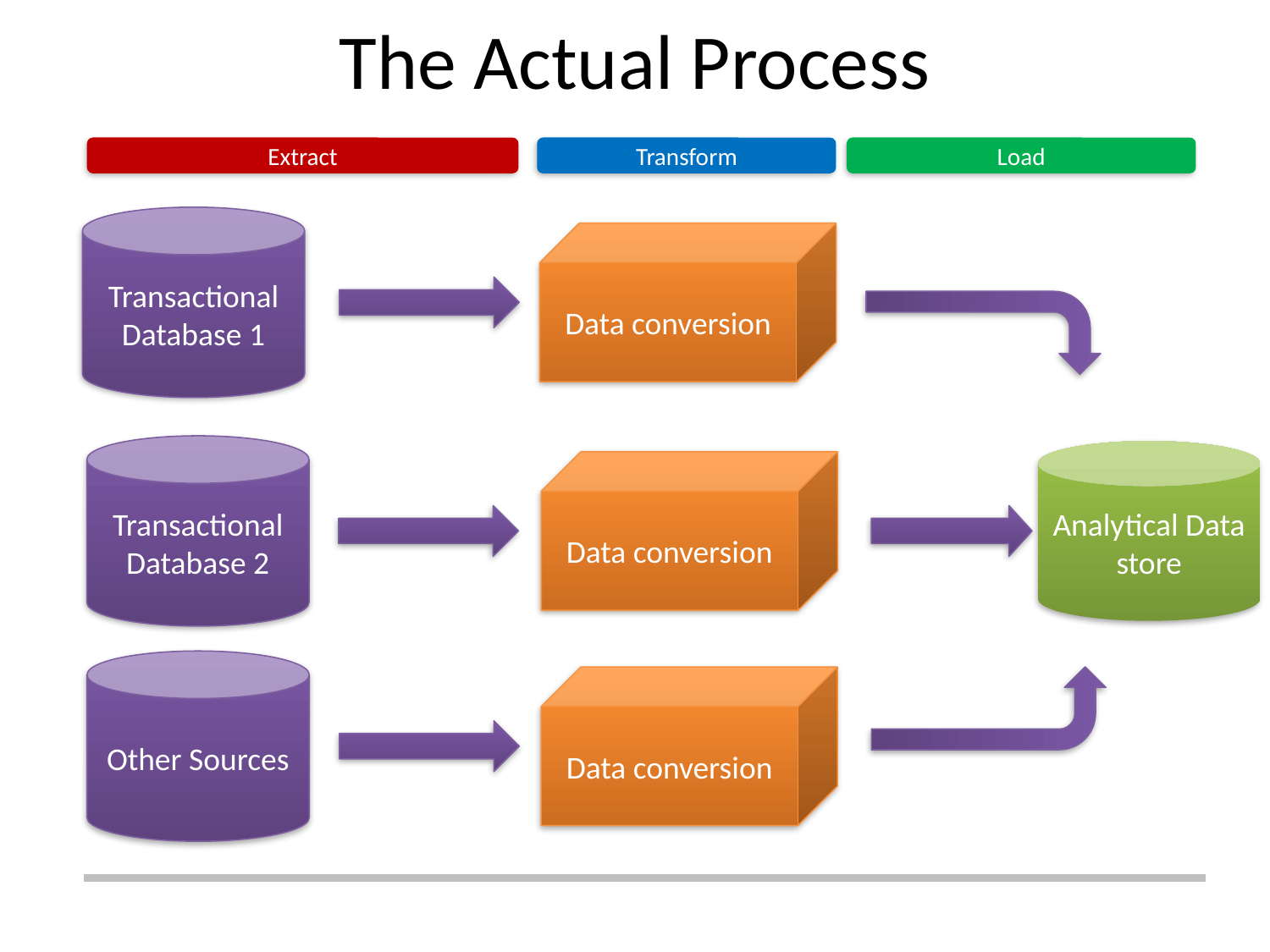

# The Actual Process
Extract
Transform
Load
Transactional Database 1

Data conversion

Transactional Database 2
Analytical Data store
Data conversion

Other Sources
Data conversion